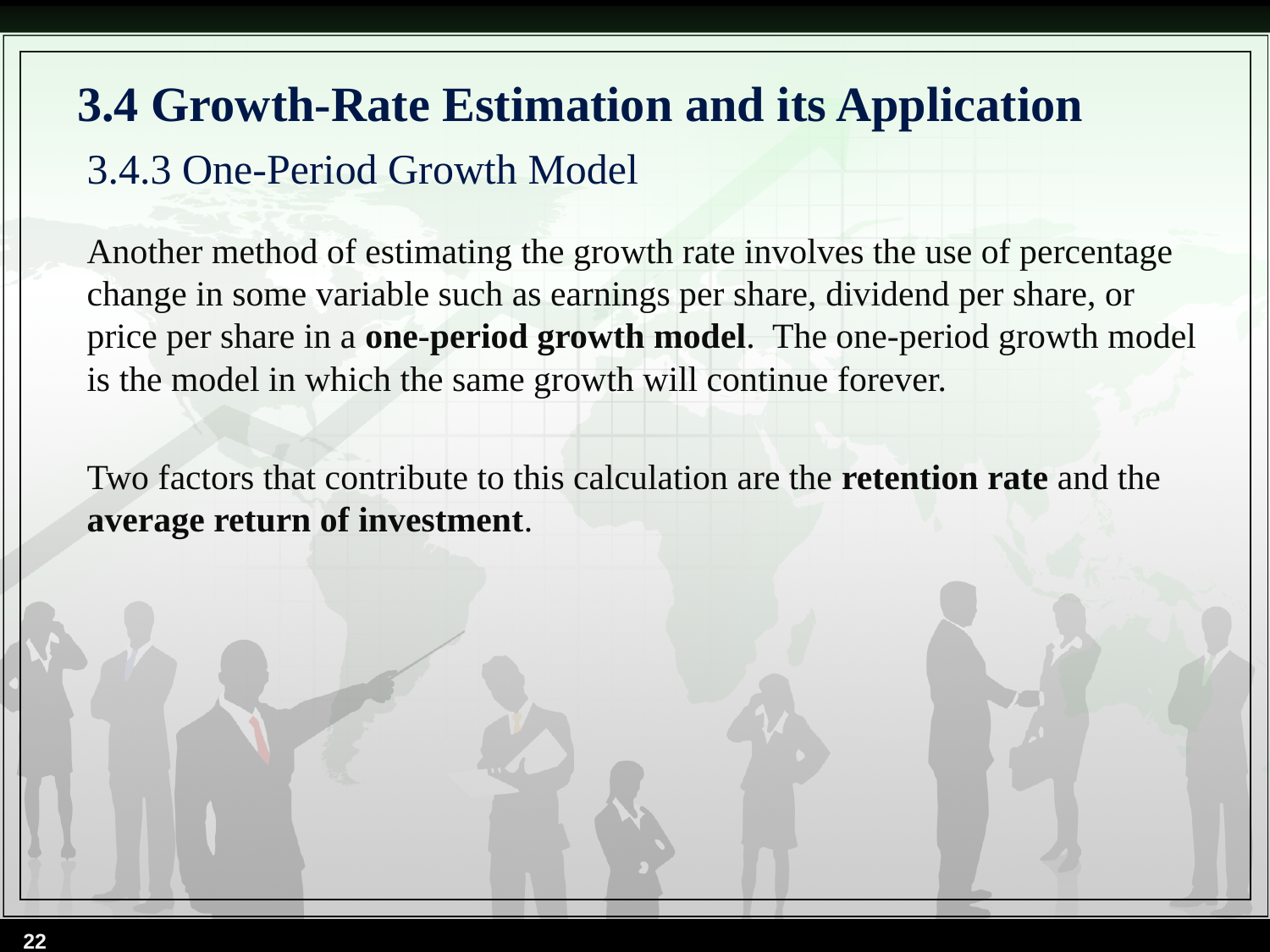

# 3.4 Growth-Rate Estimation and its Application
3.4.3 One-Period Growth Model
Another method of estimating the growth rate involves the use of percentage change in some variable such as earnings per share, dividend per share, or price per share in a one-period growth model.  The one-period growth model is the model in which the same growth will continue forever.

Two factors that contribute to this calculation are the retention rate and the average return of investment.
22